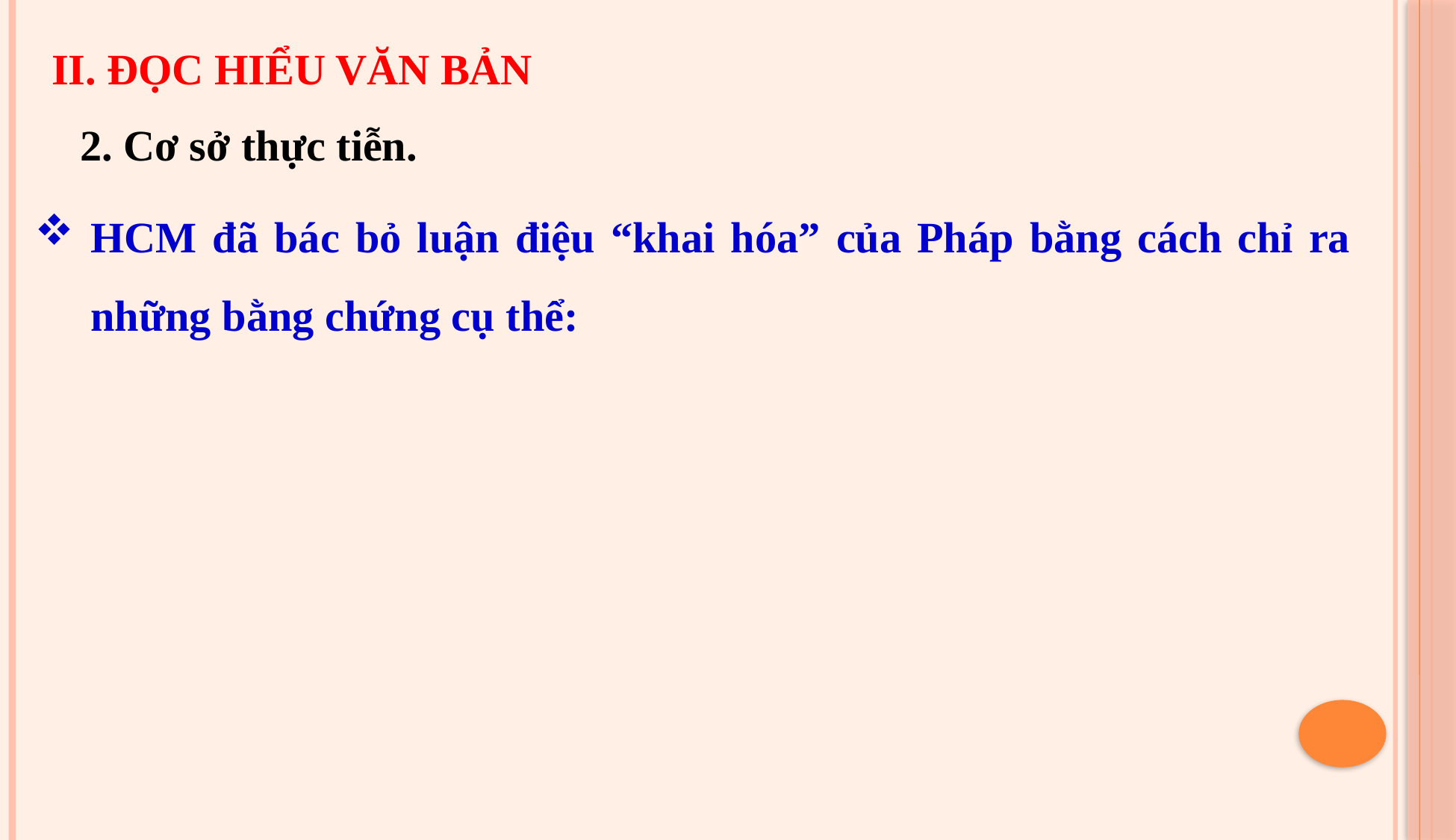

II. ĐỌC HIỂU VĂN BẢN
 2. Cơ sở thực tiễn.

HCM đã bác bỏ luận điệu “khai hóa” của Pháp bằng cách chỉ ra những bằng chứng cụ thể: